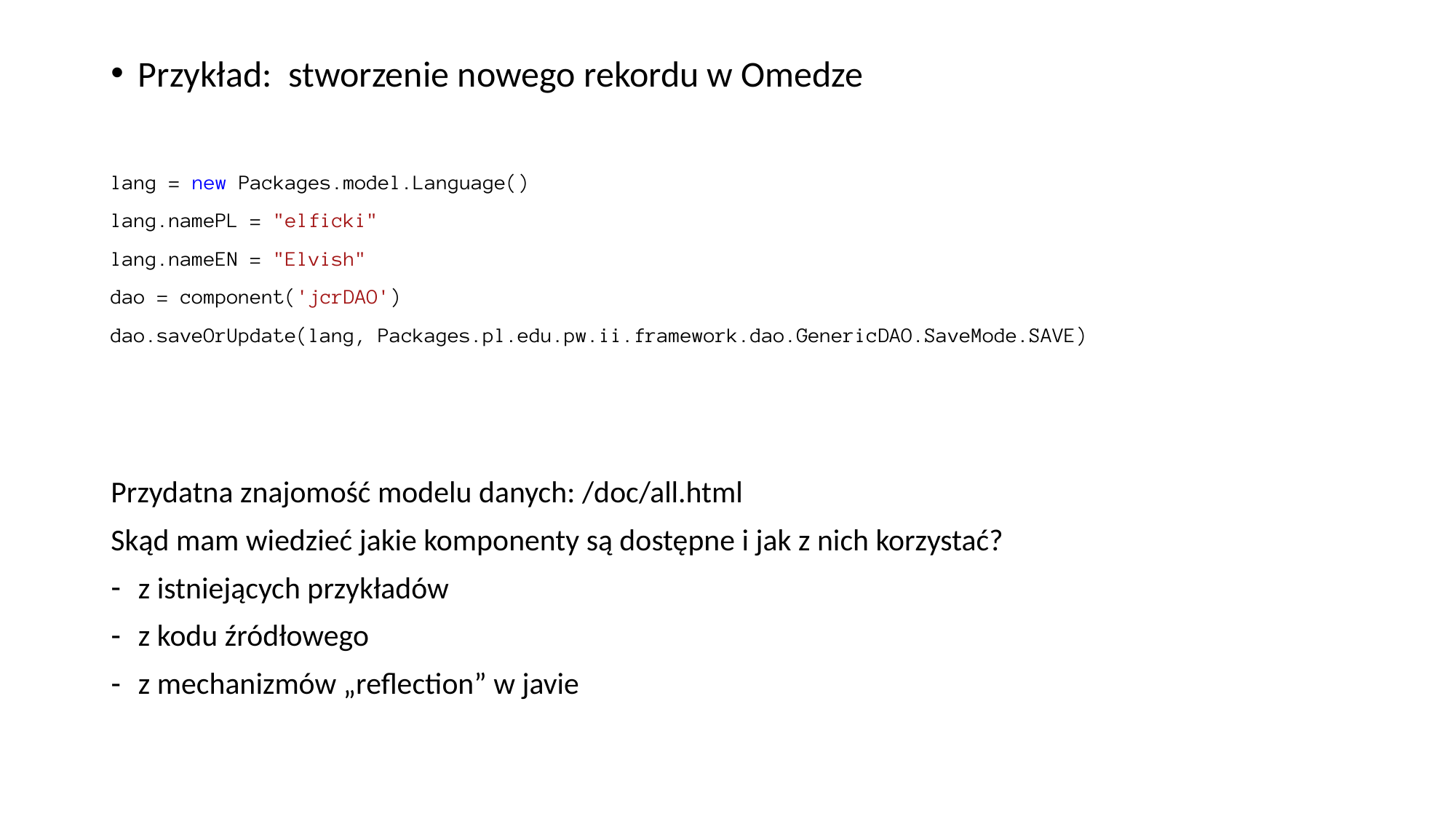

Przykład:  stworzenie nowego rekordu w Omedze

lang = new Packages.model.Language()
lang.namePL = "elficki"
lang.nameEN = "Elvish"
dao = component('jcrDAO')
dao.saveOrUpdate(lang, Packages.pl.edu.pw.ii.framework.dao.GenericDAO.SaveMode.SAVE)

Przydatna znajomość modelu danych: /doc/all.html
Skąd mam wiedzieć jakie komponenty są dostępne i jak z nich korzystać?
z istniejących przykładów
z kodu źródłowego
z mechanizmów „reflection” w javie